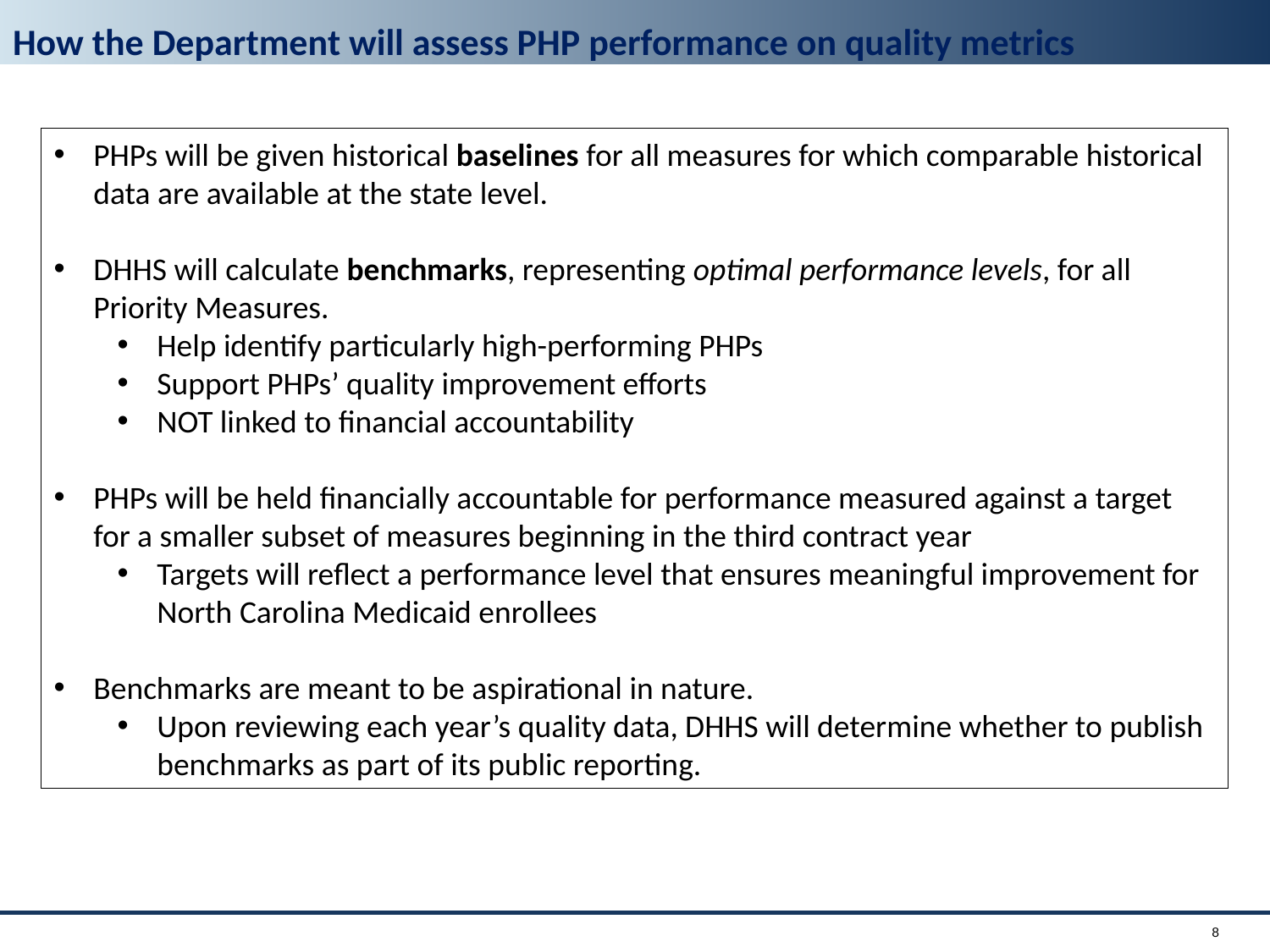

How the Department will assess PHP performance on quality metrics
PHPs will be given historical baselines for all measures for which comparable historical data are available at the state level.

DHHS will calculate benchmarks, representing optimal performance levels, for all Priority Measures.
Help identify particularly high-performing PHPs
Support PHPs’ quality improvement efforts
NOT linked to financial accountability

PHPs will be held financially accountable for performance measured against a target for a smaller subset of measures beginning in the third contract year
Targets will reflect a performance level that ensures meaningful improvement for North Carolina Medicaid enrollees

Benchmarks are meant to be aspirational in nature.
Upon reviewing each year’s quality data, DHHS will determine whether to publish benchmarks as part of its public reporting.
8